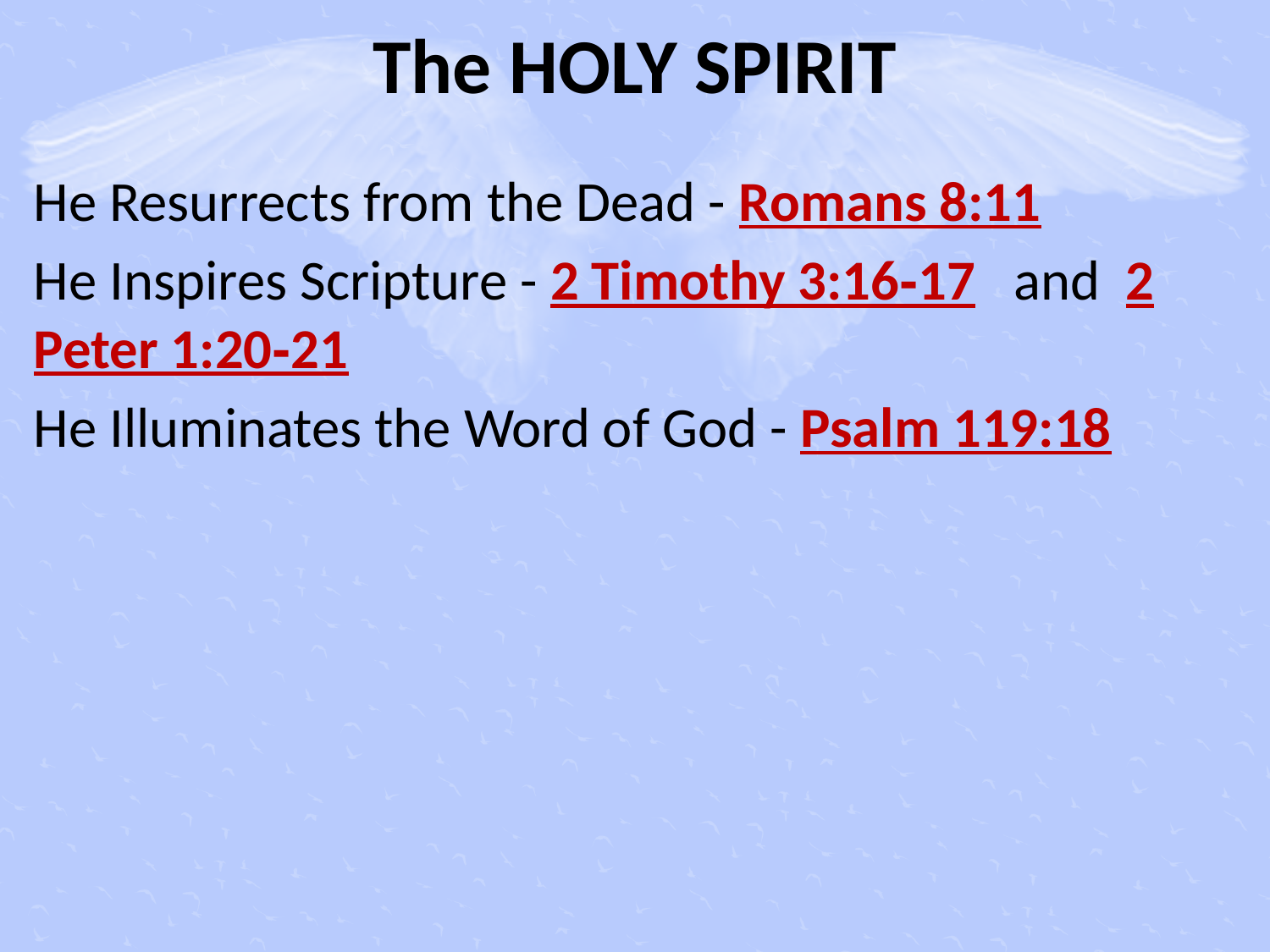

# The HOLY SPIRIT
He Resurrects from the Dead - Romans 8:11
He Inspires Scripture - 2 Timothy 3:16‑17   and  2 Peter 1:20‑21
He Illuminates the Word of God - Psalm 119:18